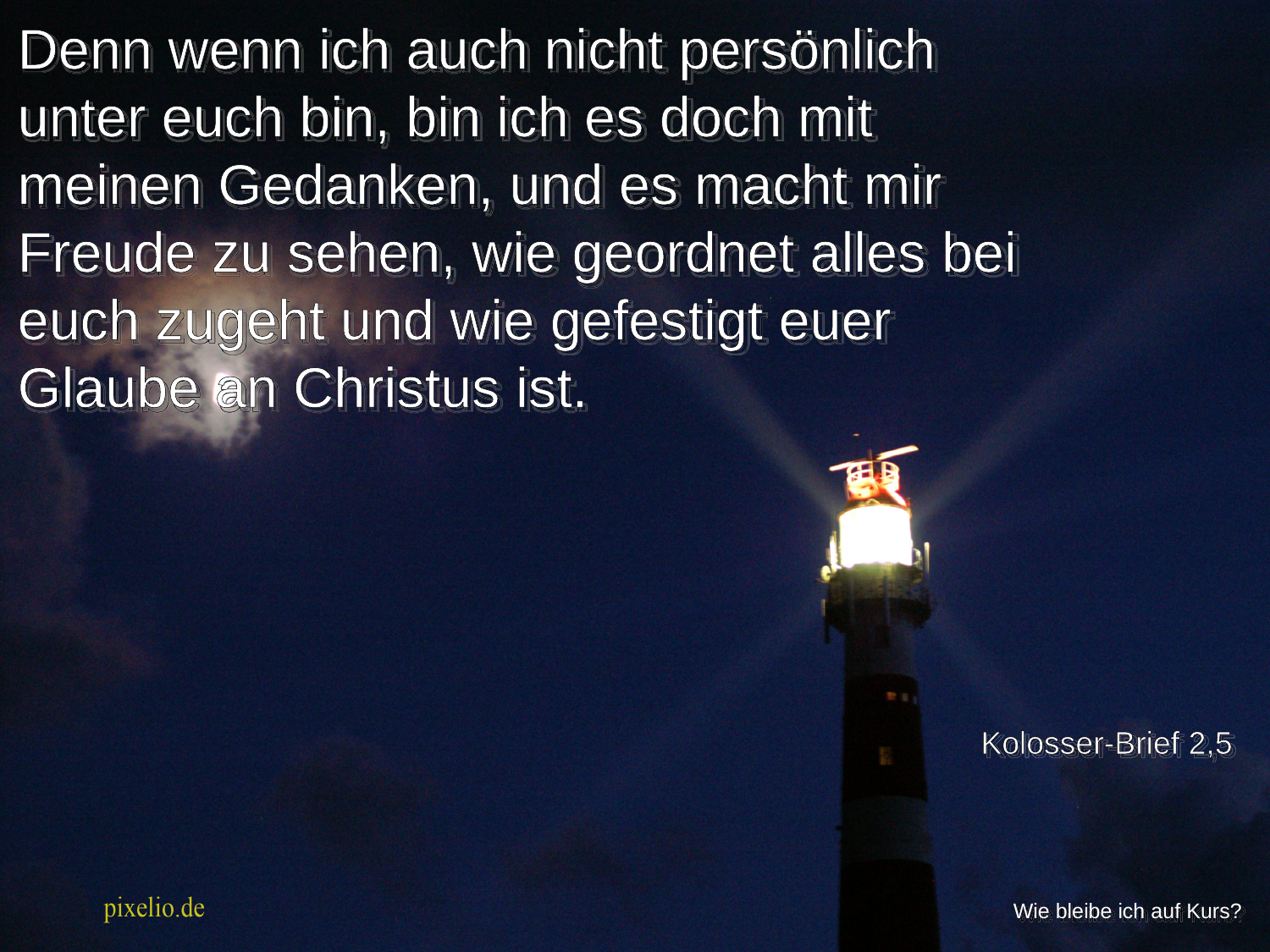

Denn wenn ich auch nicht persönlich unter euch bin, bin ich es doch mit meinen Gedanken, und es macht mir Freude zu sehen, wie geordnet alles bei euch zugeht und wie gefestigt euer Glaube an Christus ist.
Kolosser-Brief 2,5
Wie bleibe ich auf Kurs?